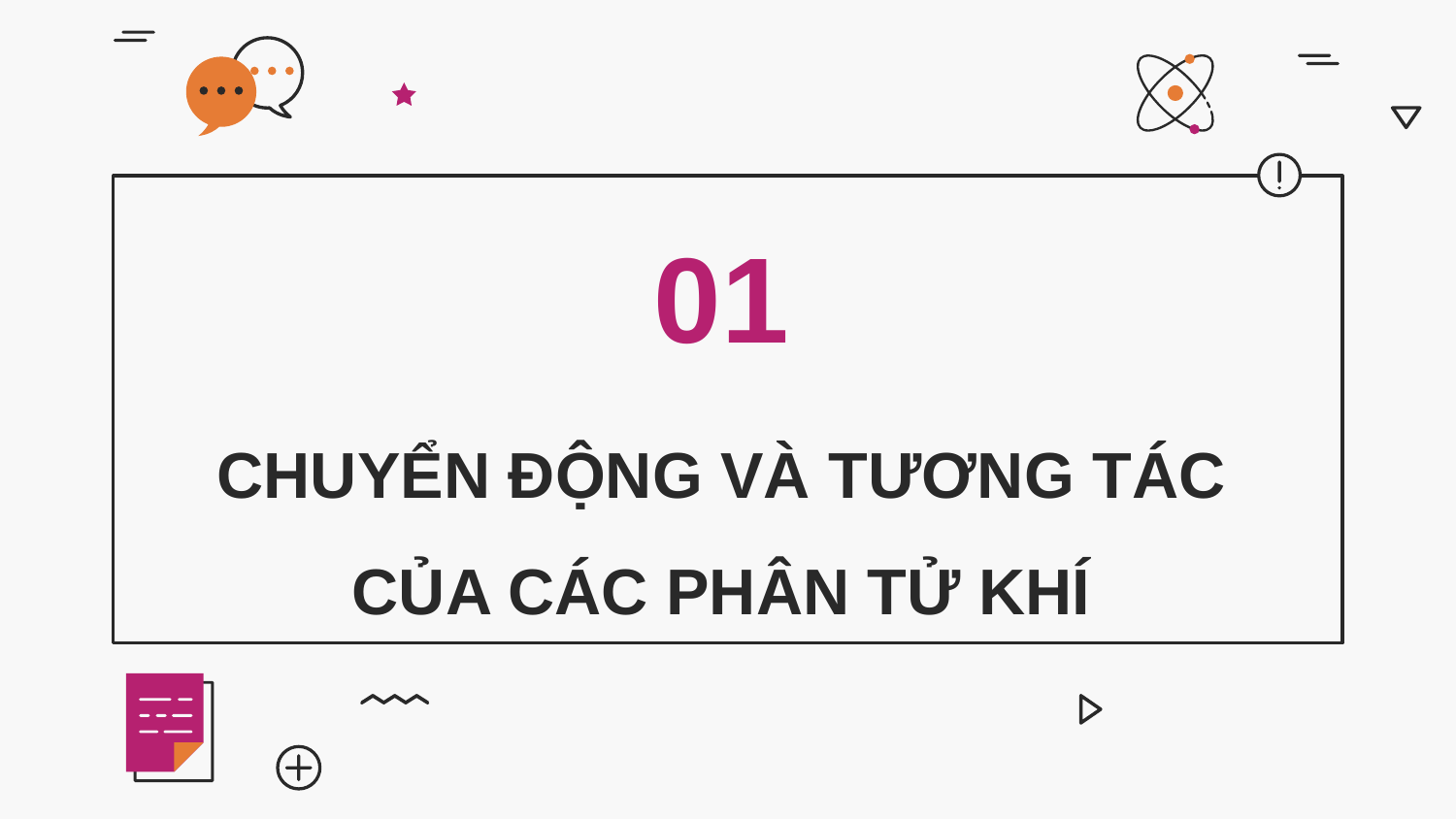

01
# CHUYỂN ĐỘNG VÀ TƯƠNG TÁC CỦA CÁC PHÂN TỬ KHÍ